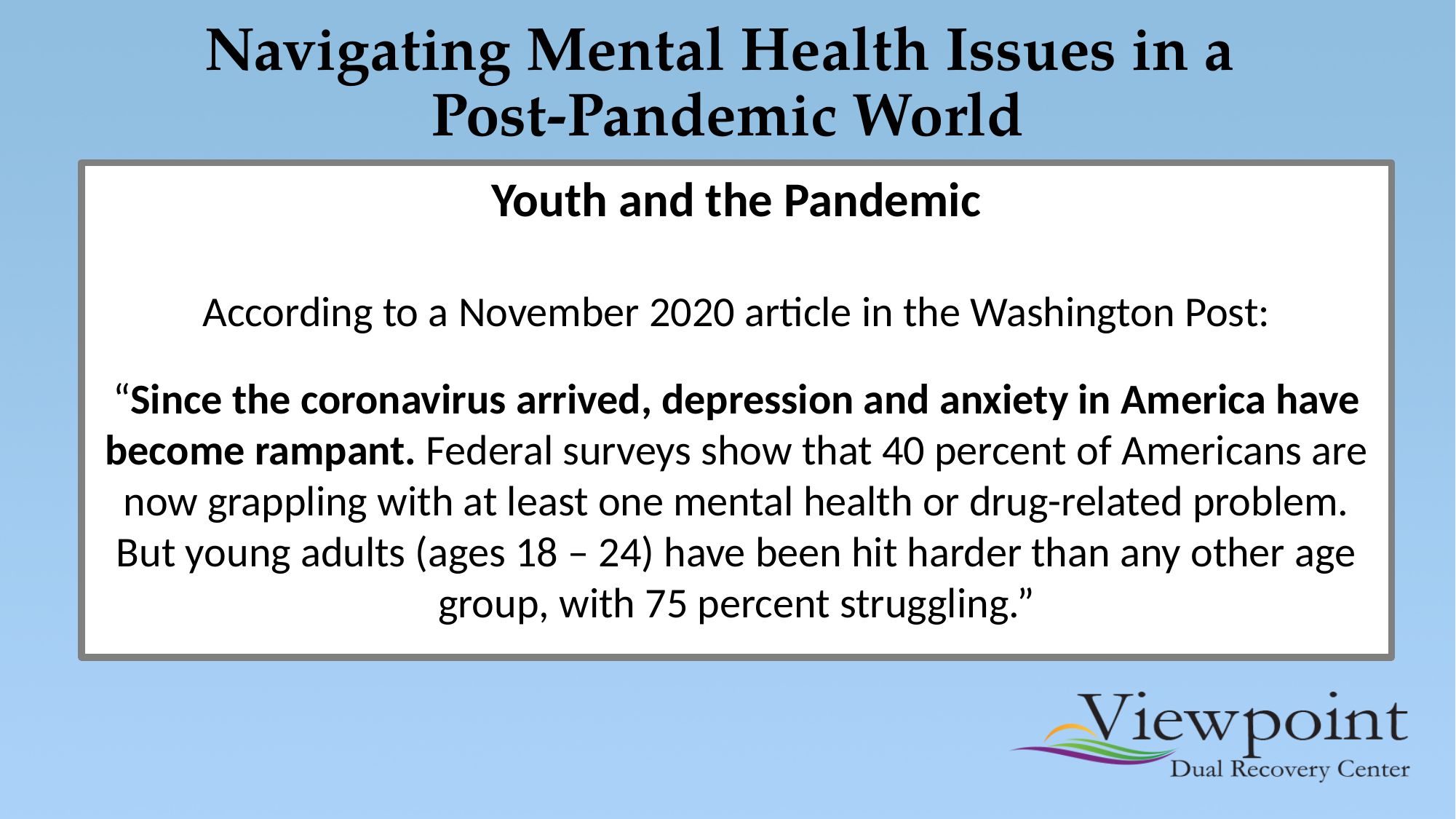

# Navigating Mental Health Issues in a Post-Pandemic World
Youth and the Pandemic

According to a November 2020 article in the Washington Post:

“Since the coronavirus arrived, depression and anxiety in America have become rampant. Federal surveys show that 40 percent of Americans are now grappling with at least one mental health or drug-related problem. But young adults (ages 18 – 24) have been hit harder than any other age group, with 75 percent struggling.”